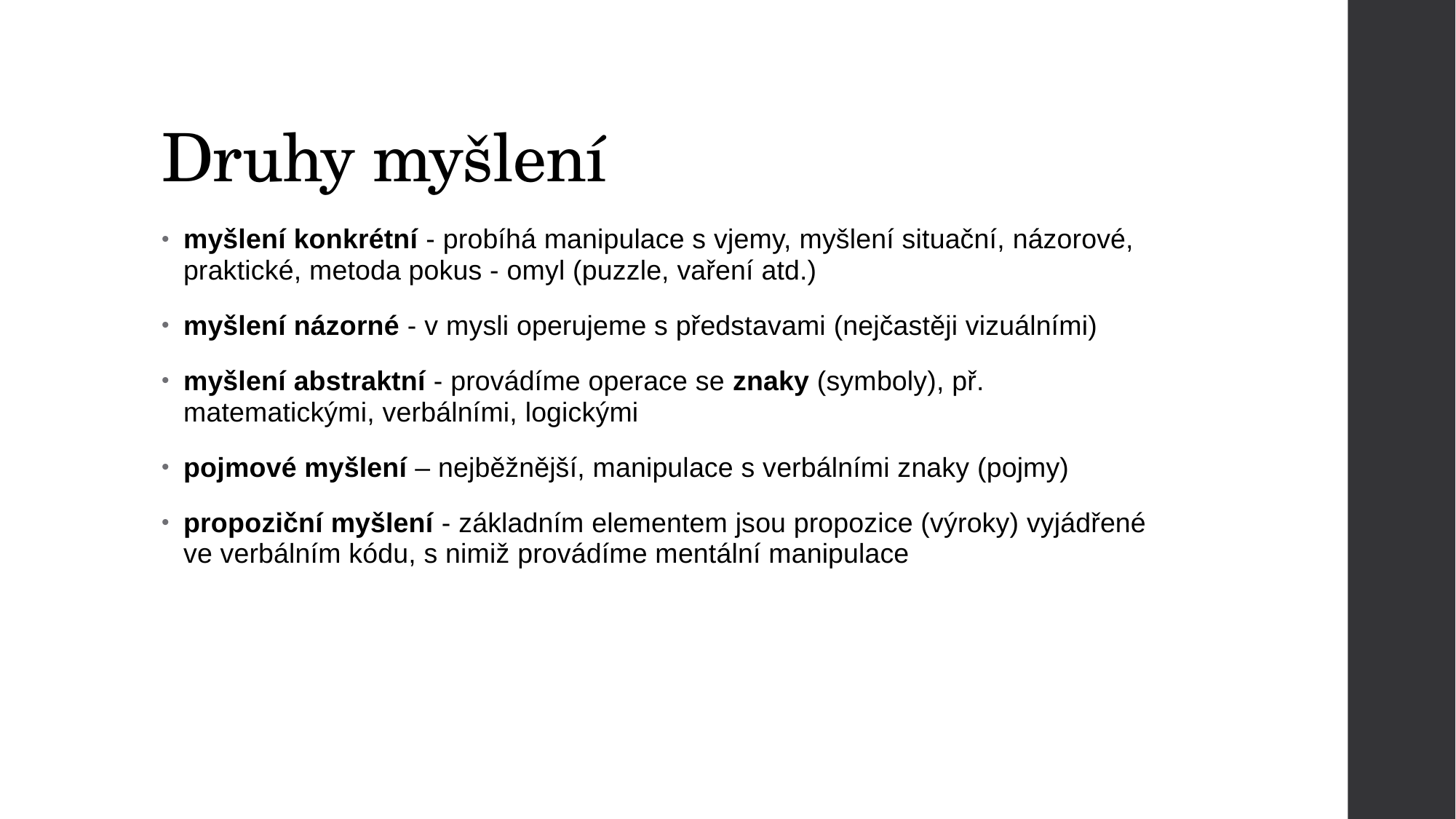

# Druhy myšlení
myšlení konkrétní - probíhá manipulace s vjemy, myšlení situační, názorové, praktické, metoda pokus - omyl (puzzle, vaření atd.)
myšlení názorné - v mysli operujeme s představami (nejčastěji vizuálními)
myšlení abstraktní - provádíme operace se znaky (symboly), př. matematickými, verbálními, logickými
pojmové myšlení – nejběžnější, manipulace s verbálními znaky (pojmy)
propoziční myšlení - základním elementem jsou propozice (výroky) vyjádřené ve verbálním kódu, s nimiž provádíme mentální manipulace